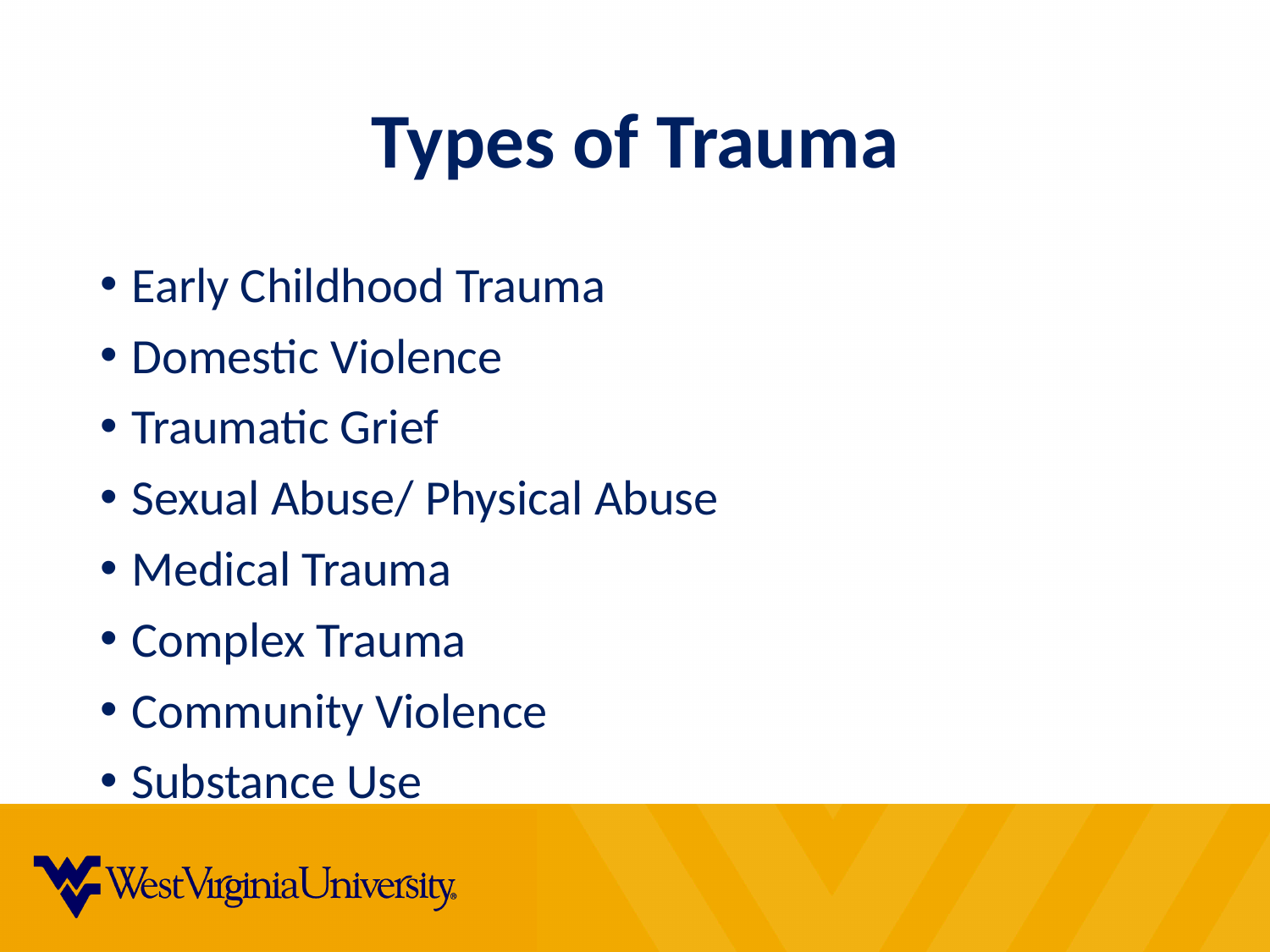

# Types of Trauma
Early Childhood Trauma
Domestic Violence
Traumatic Grief
Sexual Abuse/ Physical Abuse
Medical Trauma
Complex Trauma
Community Violence
Substance Use